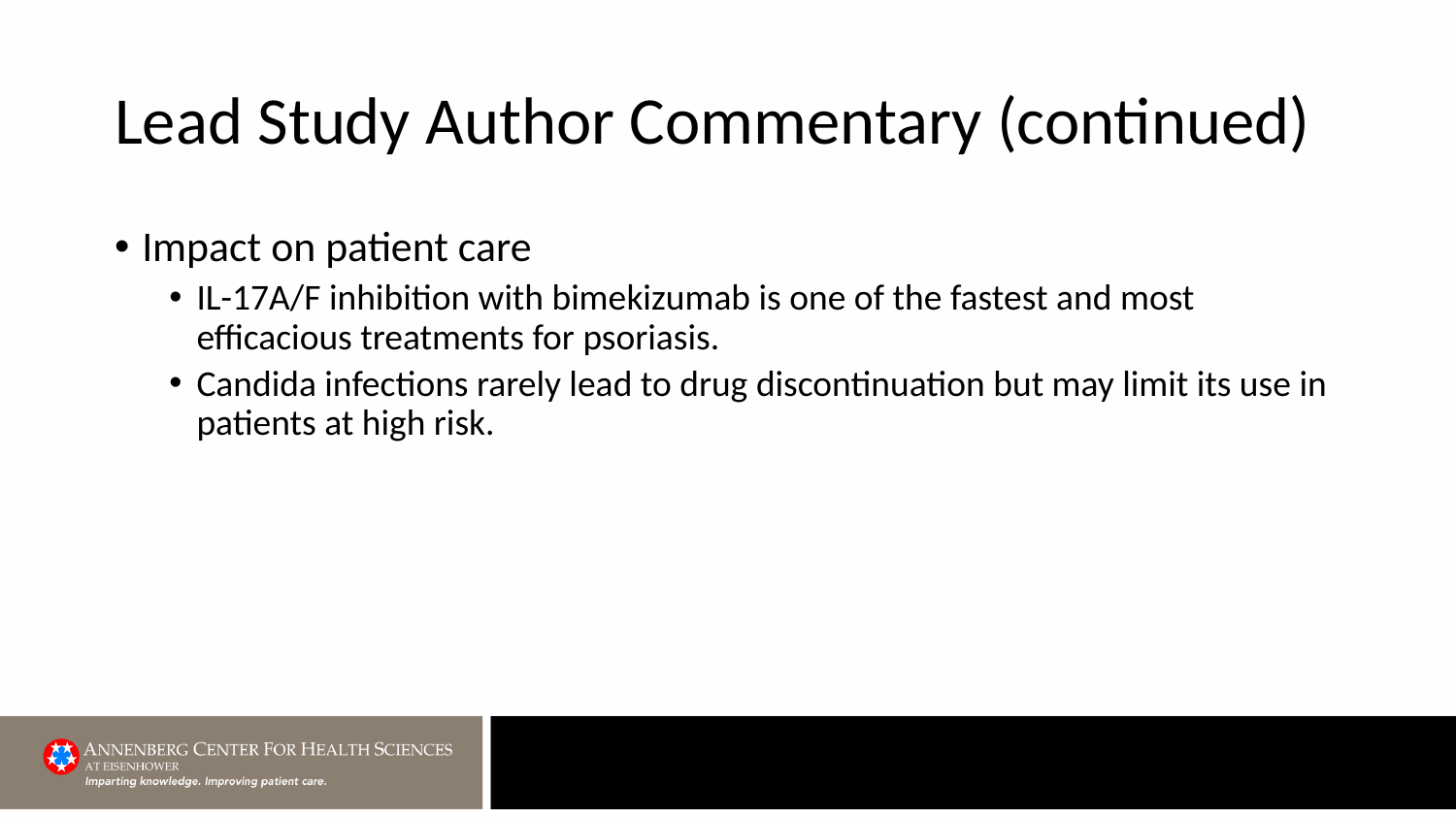

# Lead Study Author Commentary (continued)
Impact on patient care
IL-17A/F inhibition with bimekizumab is one of the fastest and most efficacious treatments for psoriasis.
Candida infections rarely lead to drug discontinuation but may limit its use in patients at high risk.